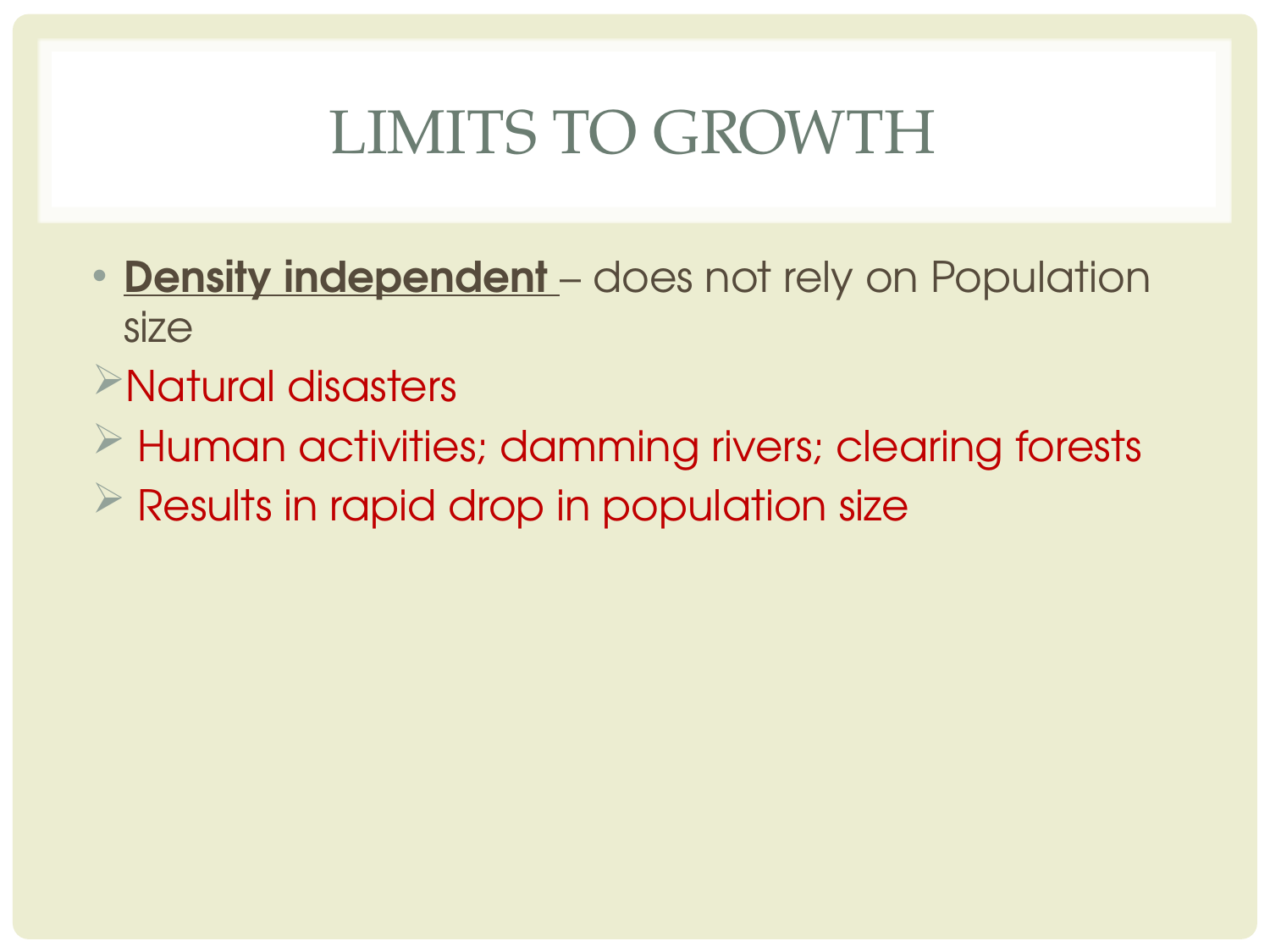

# Limits to growth
Density independent – does not rely on Population size
Natural disasters
 Human activities; damming rivers; clearing forests
 Results in rapid drop in population size